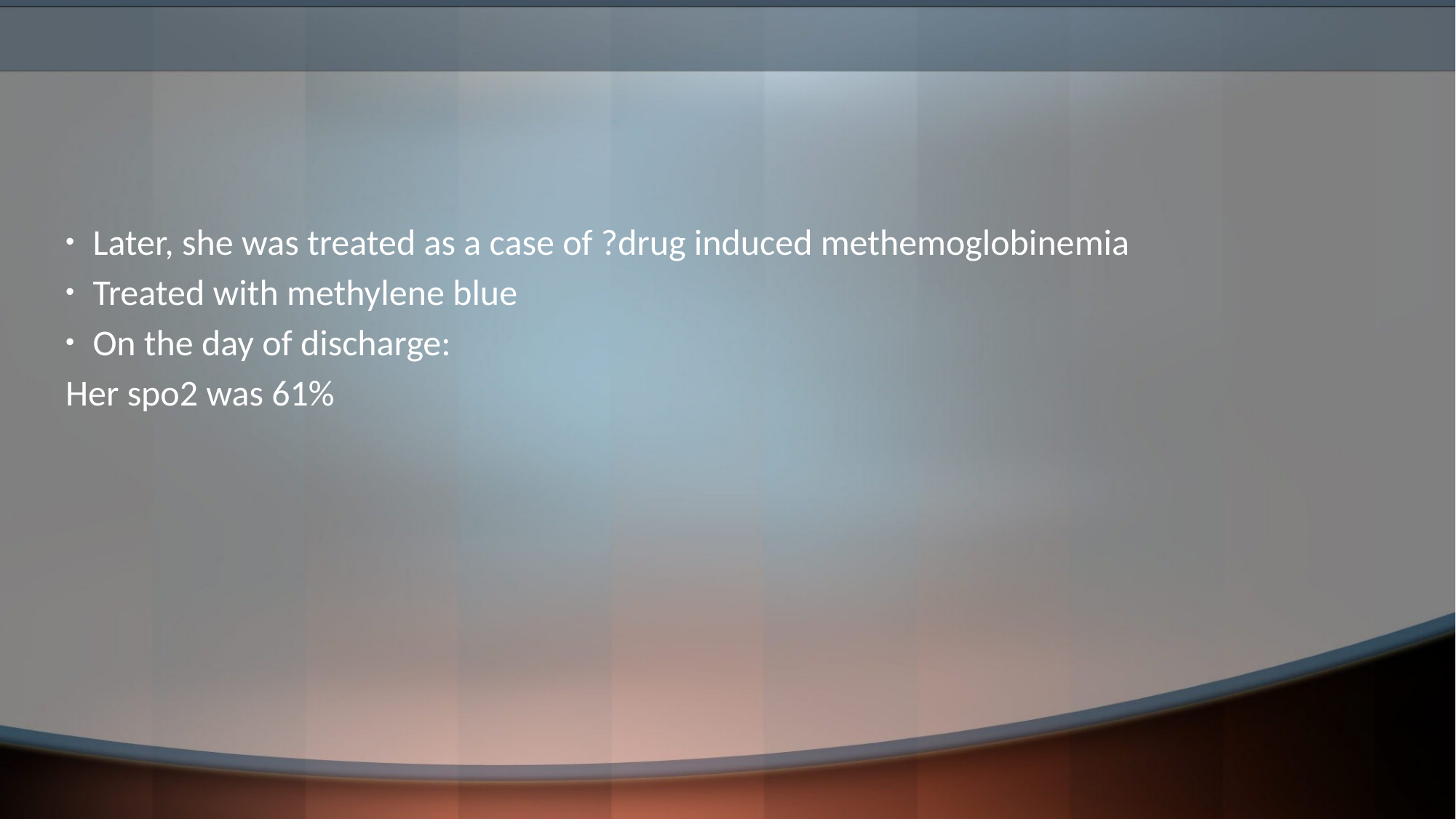

#
Later, she was treated as a case of ?drug induced methemoglobinemia
Treated with methylene blue
On the day of discharge:
Her spo2 was 61%